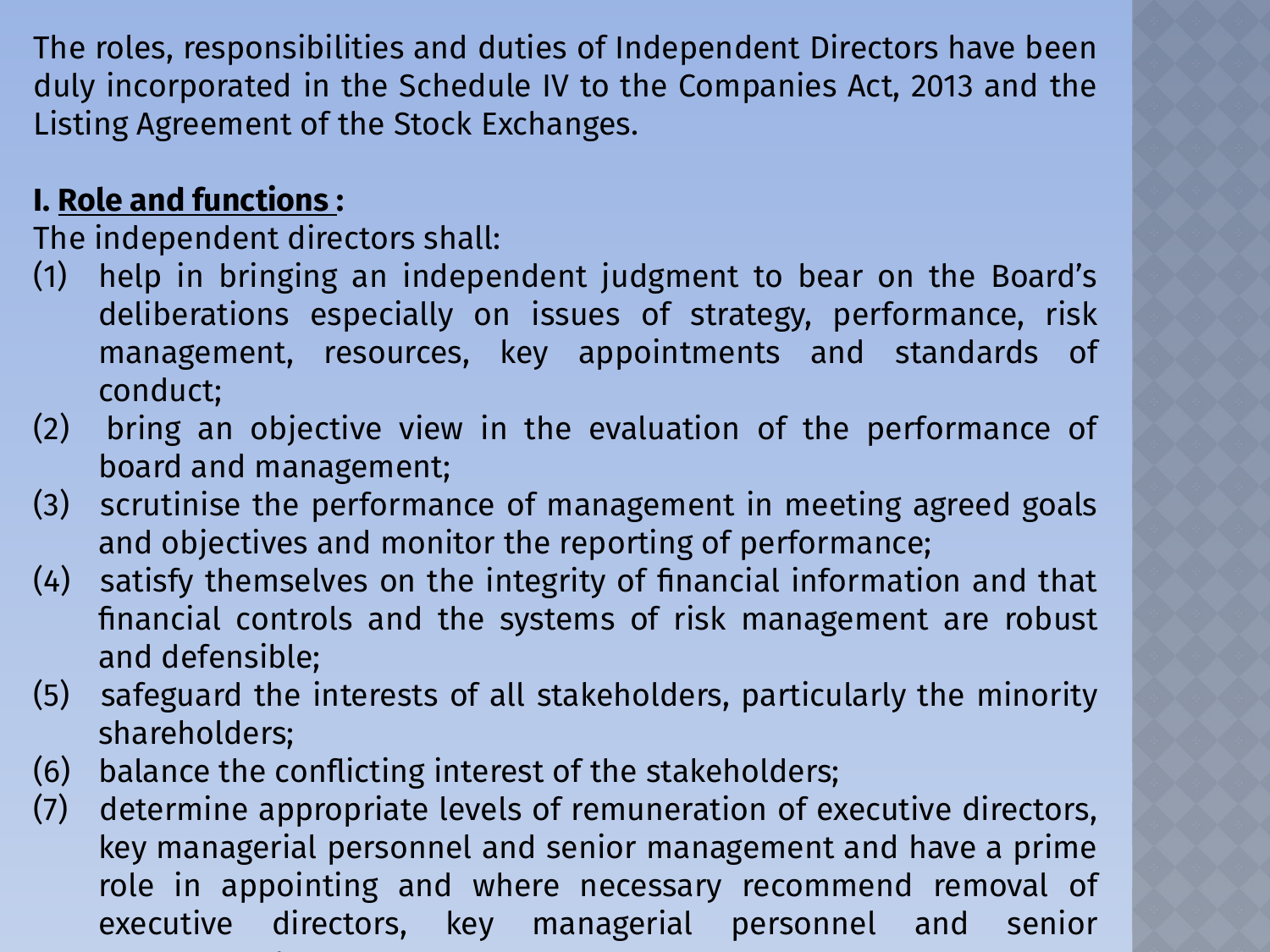

The roles, responsibilities and duties of Independent Directors have been duly incorporated in the Schedule IV to the Companies Act, 2013 and the Listing Agreement of the Stock Exchanges.

I. Role and functions :
The independent directors shall:
(1)	help in bringing an independent judgment to bear on the Board’s deliberations especially on issues of strategy, performance, risk management, resources, key appointments and standards of conduct;
(2) 	bring an objective view in the evaluation of the performance of board and management;
(3) 	scrutinise the performance of management in meeting agreed goals and objectives and monitor the reporting of performance;
(4) 	satisfy themselves on the integrity of financial information and that financial controls and the systems of risk management are robust and defensible;
(5) 	safeguard the interests of all stakeholders, particularly the minority shareholders;
(6) 	balance the conflicting interest of the stakeholders;
(7) 	determine appropriate levels of remuneration of executive directors, key managerial personnel and senior management and have a prime role in appointing and where necessary recommend removal of executive directors, key managerial personnel and senior management;